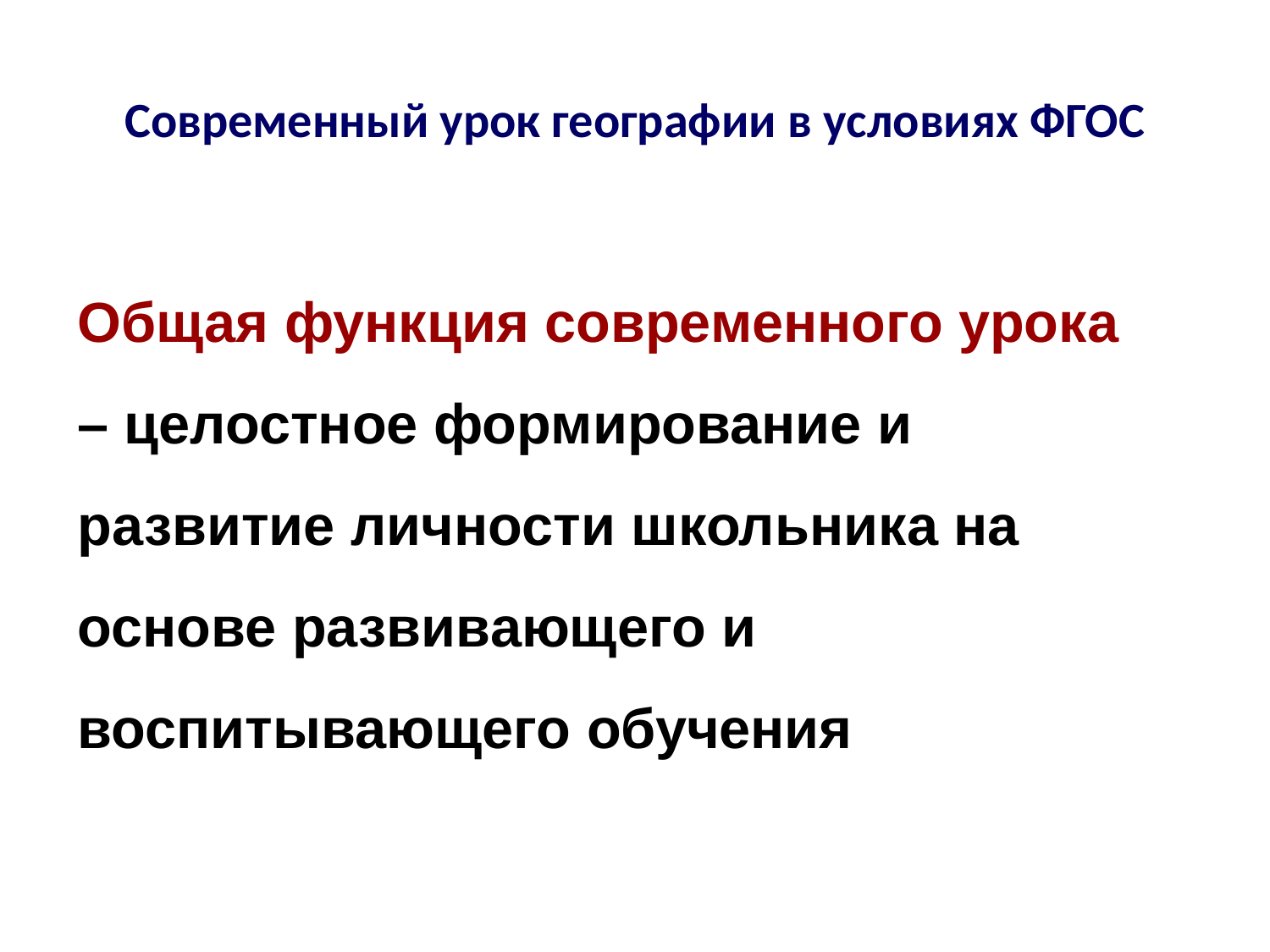

# Современный урок географии в условиях ФГОС
Общая функция современного урока – целостное формирование и развитие личности школьника на основе развивающего и воспитывающего обучения